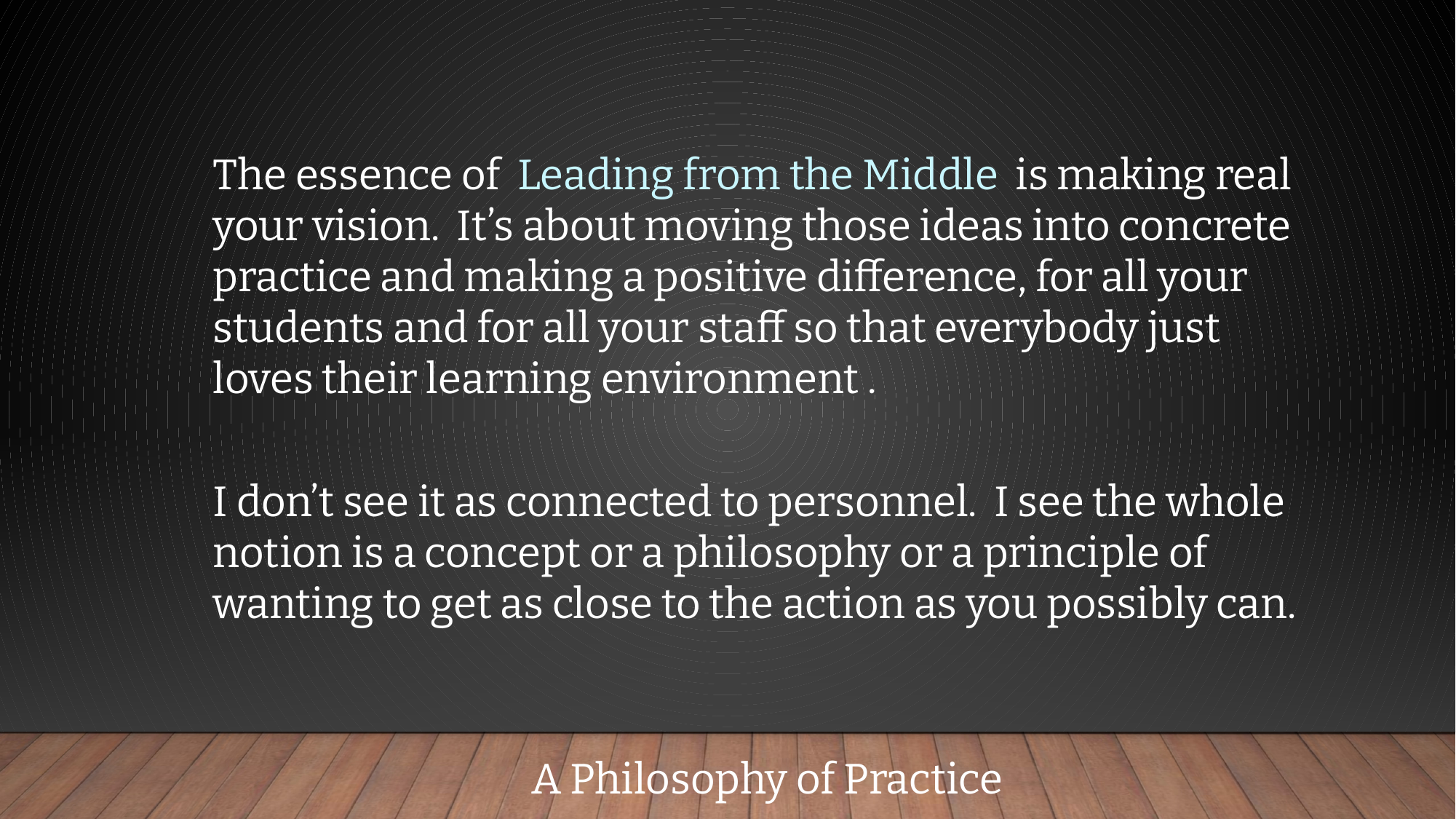

The essence of  Leading from the Middle  is making real your vision.  It’s about moving those ideas into concrete practice and making a positive difference, for all your students and for all your staff so that everybody just loves their learning environment .

I don’t see it as connected to personnel.  I see the whole notion is a concept or a philosophy or a principle of wanting to get as close to the action as you possibly can.

A Philosophy of Practice